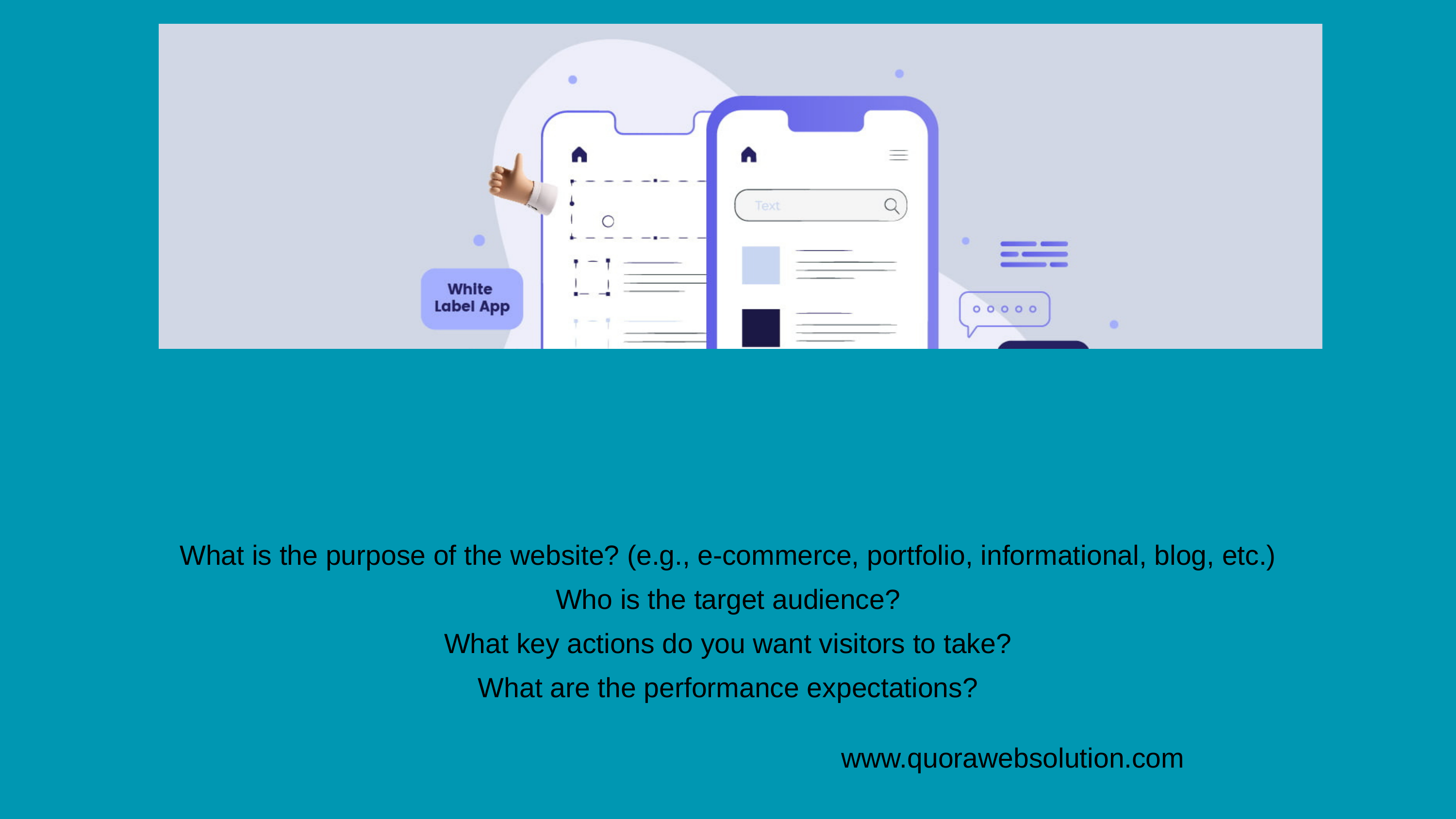

What is the purpose of the website? (e.g., e-commerce, portfolio, informational, blog, etc.)
Who is the target audience?
What key actions do you want visitors to take?
What are the performance expectations?
www.quorawebsolution.com